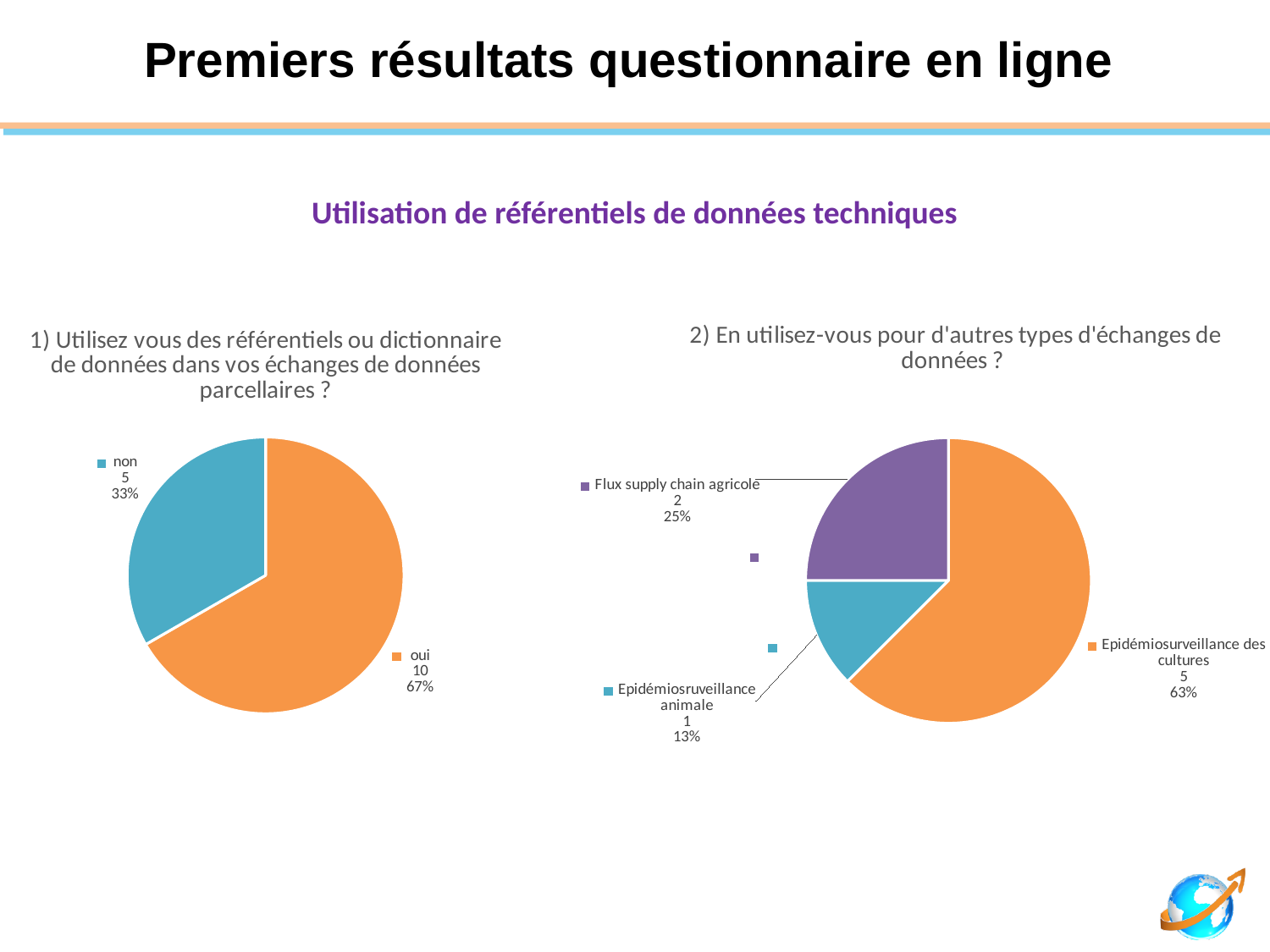

# Premiers résultats questionnaire en ligne
Utilisation de référentiels de données techniques

### Chart: 1) Utilisez vous des référentiels ou dictionnaire de données dans vos échanges de données parcellaires ?

| Category | réponses |
|---|---|
| oui | 10.0 |
| non | 5.0 |

### Chart: 2) En utilisez-vous pour d'autres types d'échanges de données ?

| Category | réponses |
|---|---|
| Epidémiosurveillance des cultures | 5.0 |
| Epidémiosruveillance animale | 1.0 |
| Flux supply chain agricole | 2.0 |